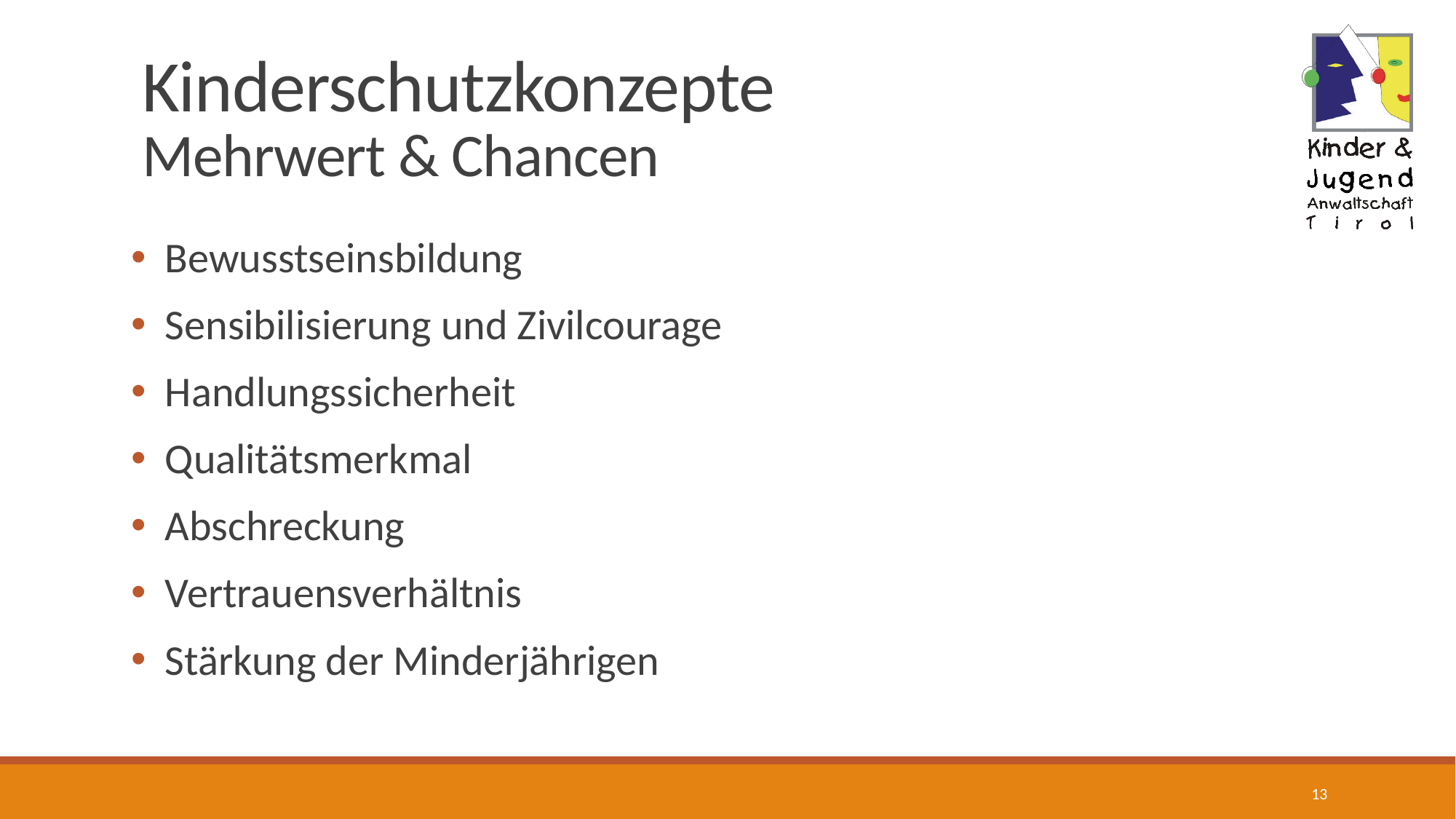

# Kinderschutzkonzepte Mehrwert & Chancen
  Bewusstseinsbildung
  Sensibilisierung und Zivilcourage
  Handlungssicherheit
  Qualitätsmerkmal
  Abschreckung
  Vertrauensverhältnis
  Stärkung der Minderjährigen

13